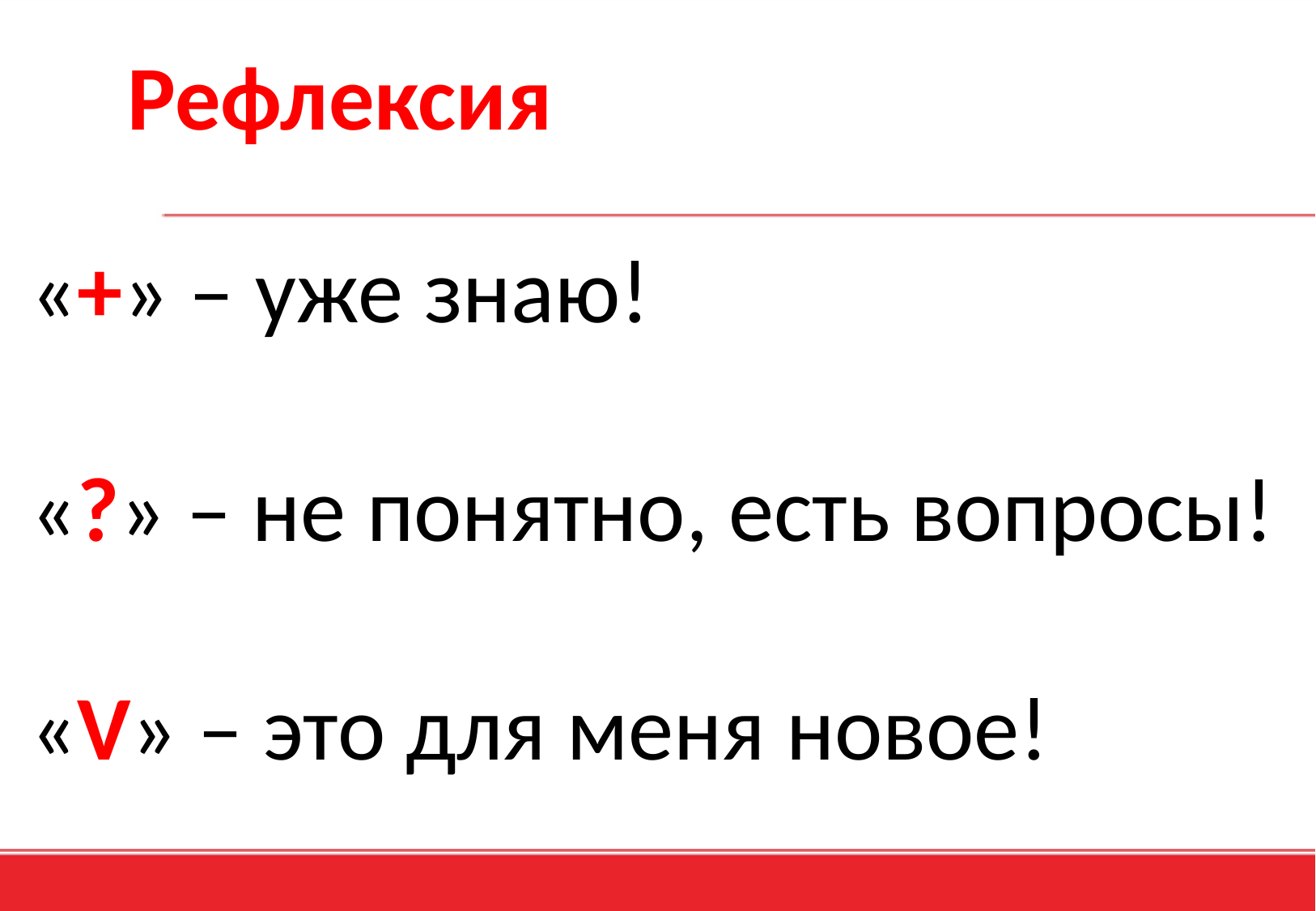

# Рефлексия
«+» – уже знаю!

«?» – не понятно, есть вопросы!

«V» – это для меня новое!